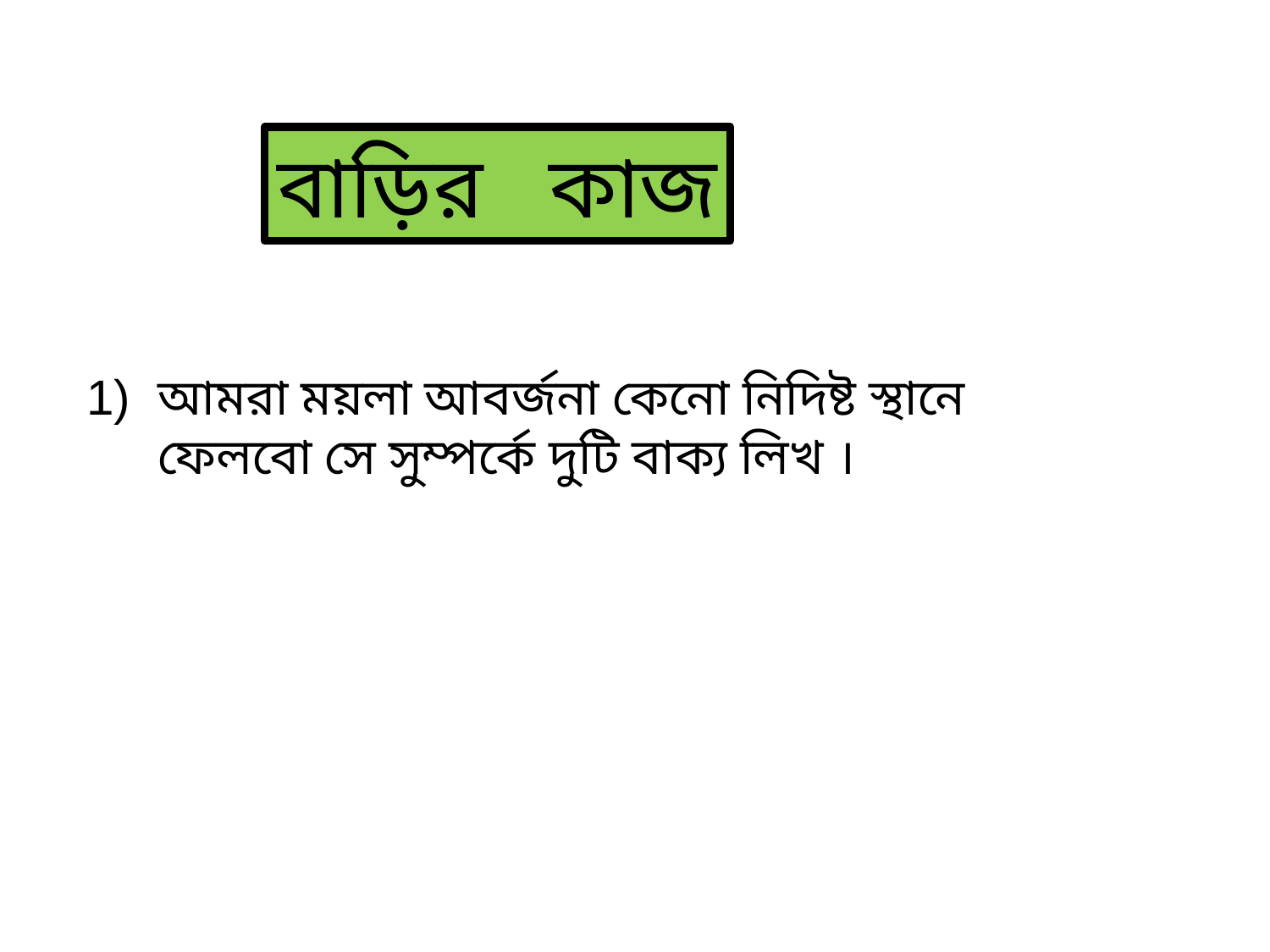

বাড়ির   কাজ
আমরা ময়লা আবর্জনা কেনো নিদিষ্ট স্থানে ফেলবো সে সুম্পর্কে দুটি বাক্য লিখ ।